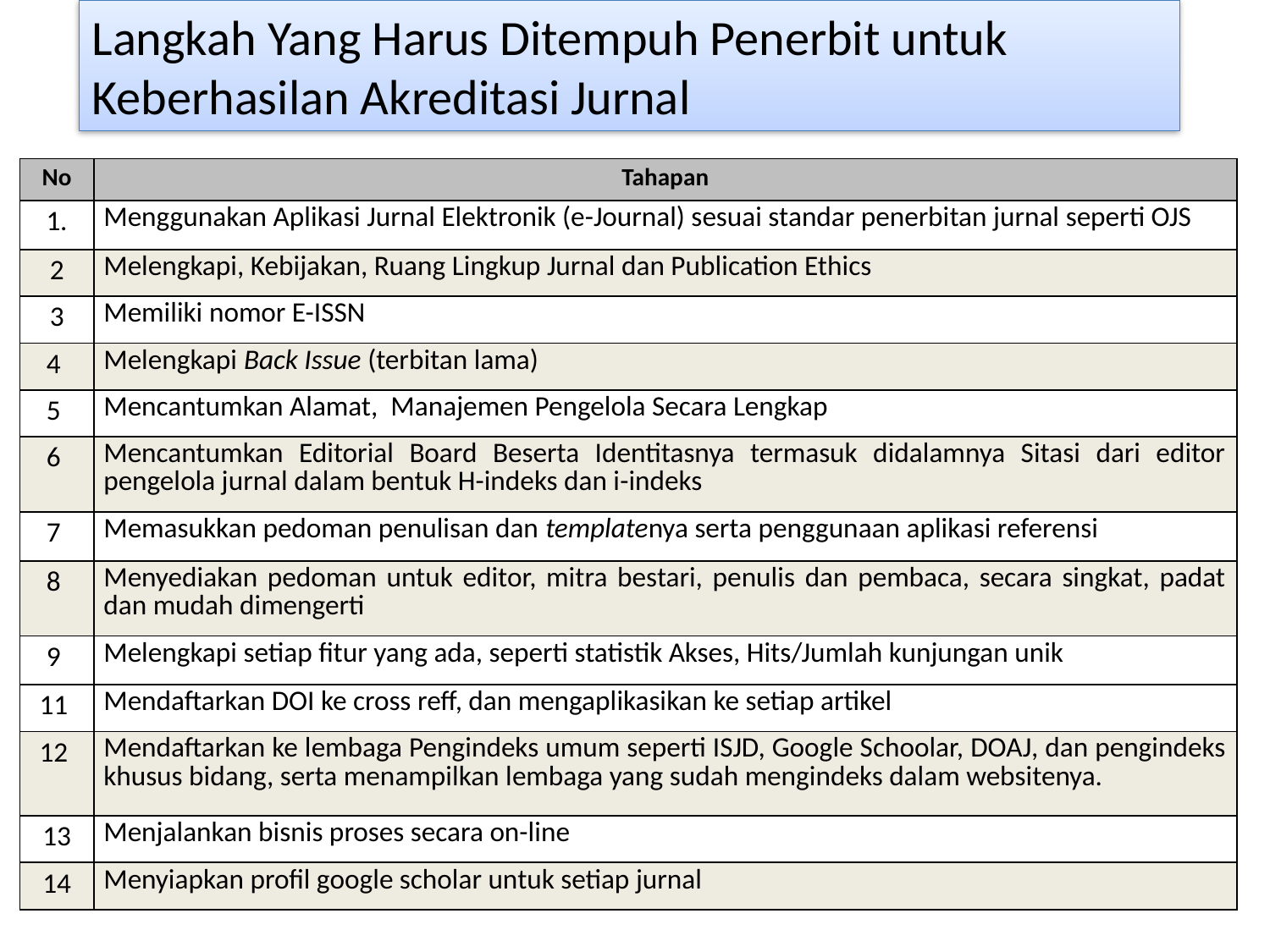

Langkah Yang Harus Ditempuh Penerbit untuk Keberhasilan Akreditasi Jurnal
| No | Tahapan |
| --- | --- |
| 1. | Menggunakan Aplikasi Jurnal Elektronik (e-Journal) sesuai standar penerbitan jurnal seperti OJS |
| 2 | Melengkapi, Kebijakan, Ruang Lingkup Jurnal dan Publication Ethics |
| 3 | Memiliki nomor E-ISSN |
| 4 | Melengkapi Back Issue (terbitan lama) |
| 5 | Mencantumkan Alamat, Manajemen Pengelola Secara Lengkap |
| 6 | Mencantumkan Editorial Board Beserta Identitasnya termasuk didalamnya Sitasi dari editor pengelola jurnal dalam bentuk H-indeks dan i-indeks |
| 7 | Memasukkan pedoman penulisan dan templatenya serta penggunaan aplikasi referensi |
| 8 | Menyediakan pedoman untuk editor, mitra bestari, penulis dan pembaca, secara singkat, padat dan mudah dimengerti |
| 9 | Melengkapi setiap fitur yang ada, seperti statistik Akses, Hits/Jumlah kunjungan unik |
| 11 | Mendaftarkan DOI ke cross reff, dan mengaplikasikan ke setiap artikel |
| 12 | Mendaftarkan ke lembaga Pengindeks umum seperti ISJD, Google Schoolar, DOAJ, dan pengindeks khusus bidang, serta menampilkan lembaga yang sudah mengindeks dalam websitenya. |
| 13 | Menjalankan bisnis proses secara on-line |
| 14 | Menyiapkan profil google scholar untuk setiap jurnal |